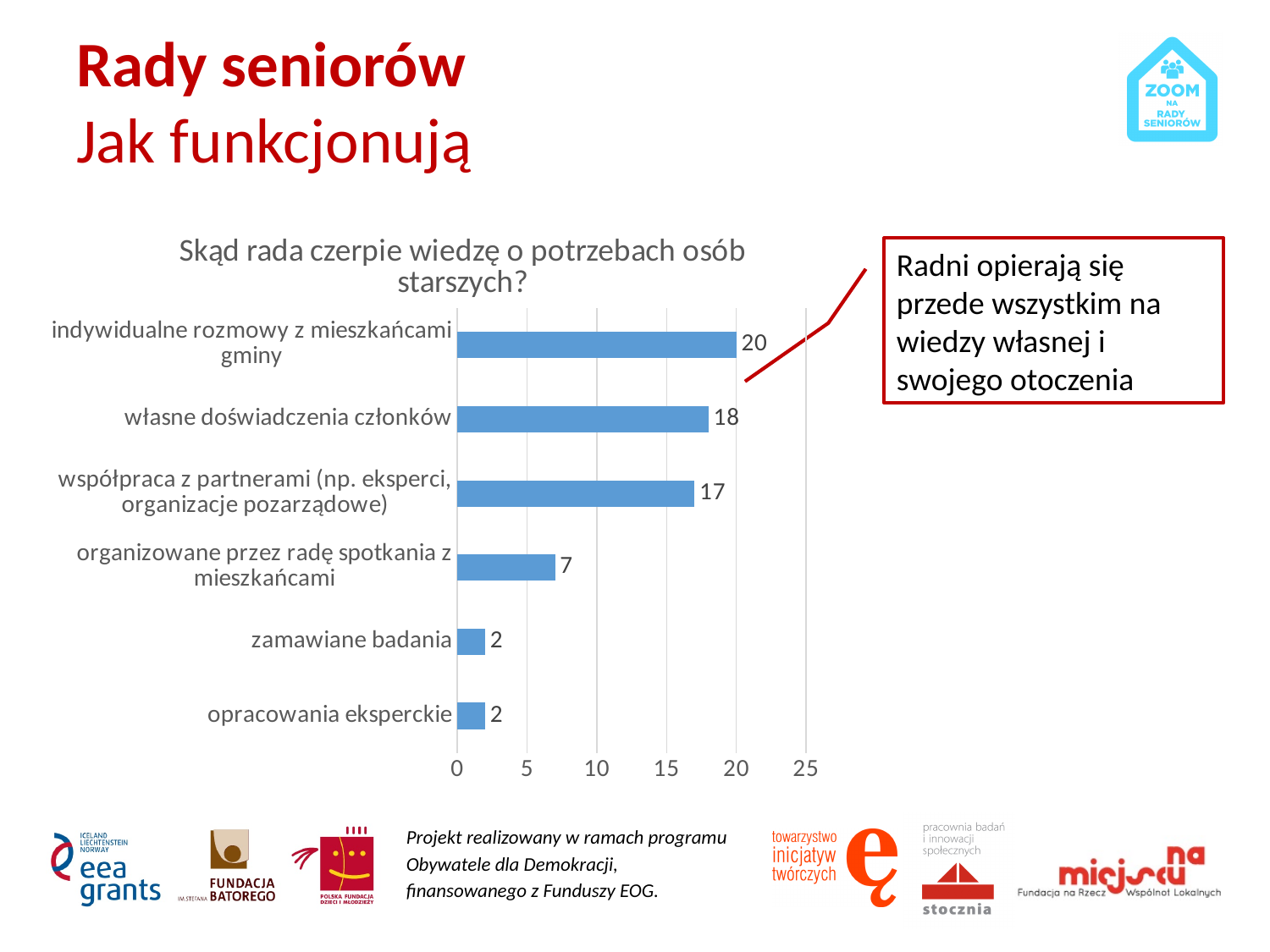

# Rady seniorów Jak funkcjonują

### Chart: Skąd rada czerpie wiedzę o potrzebach osób starszych?

| Category |  |
|---|---|
| opracowania eksperckie | 2.0 |
| zamawiane badania | 2.0 |
| organizowane przez radę spotkania z mieszkańcami | 7.0 |
| współpraca z partnerami (np. eksperci, organizacje pozarządowe) | 17.0 |
| własne doświadczenia członków | 18.0 |
| indywidualne rozmowy z mieszkańcami gminy | 20.0 |
Radni opierają się przede wszystkim na wiedzy własnej i swojego otoczenia